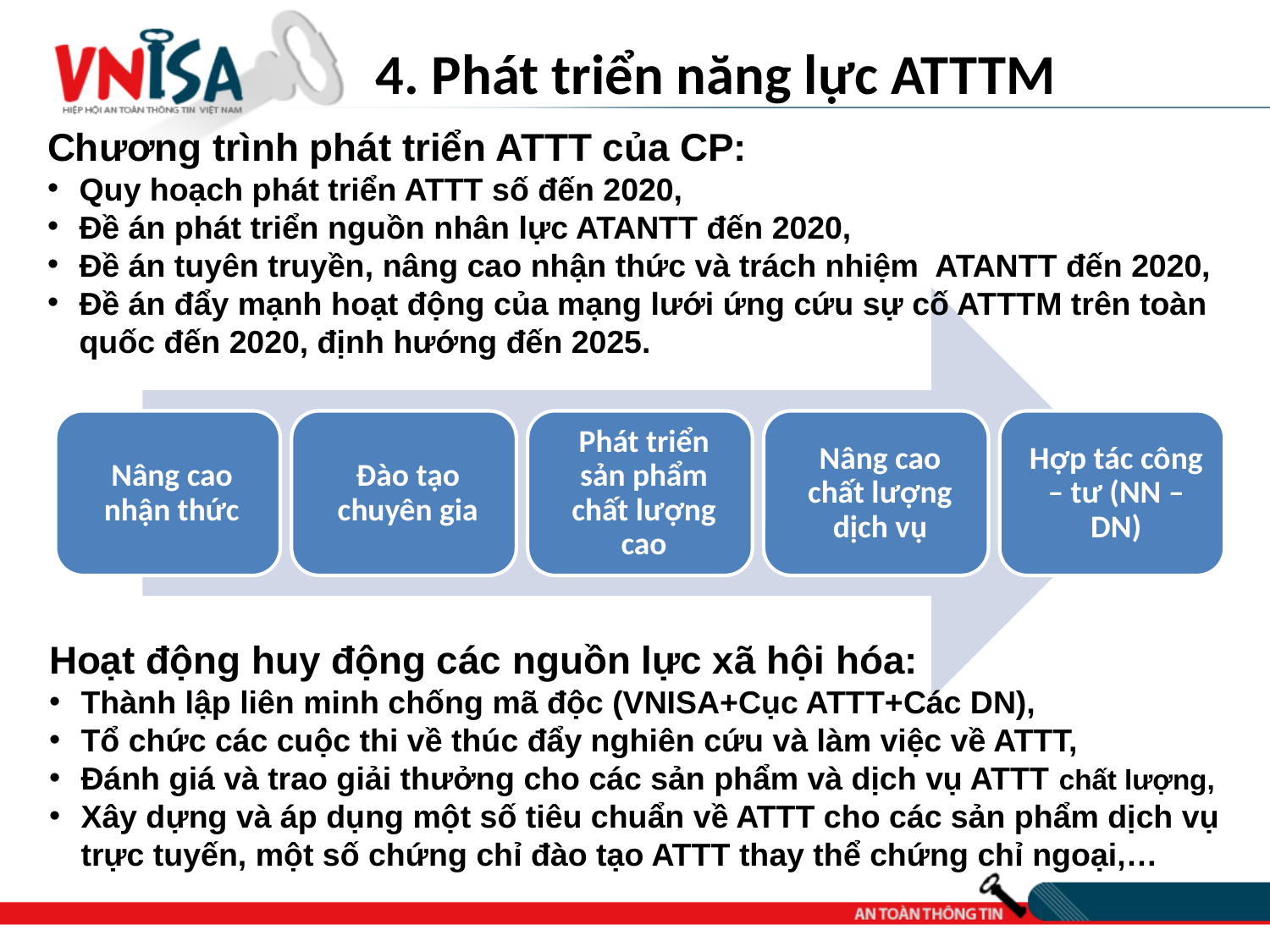

# 4. Phát triển năng lực ATTTM
Chương trình phát triển ATTT của CP:
Quy hoạch phát triển ATTT số đến 2020,
Đề án phát triển nguồn nhân lực ATANTT đến 2020,
Đề án tuyên truyền, nâng cao nhận thức và trách nhiệm  ATANTT đến 2020,
Đề án đẩy mạnh hoạt động của mạng lưới ứng cứu sự cố ATTTM trên toàn quốc đến 2020, định hướng đến 2025.
Nâng cao nhận thức
Đào tạo chuyên gia
Phát triển sản phẩm chất lượng cao
Nâng cao chất lượng dịch vụ
Hợp tác công – tư (NN – DN)
Hoạt động huy động các nguồn lực xã hội hóa:
Thành lập liên minh chống mã độc (VNISA+Cục ATTT+Các DN),
Tổ chức các cuộc thi về thúc đẩy nghiên cứu và làm việc về ATTT,
Đánh giá và trao giải thưởng cho các sản phẩm và dịch vụ ATTT chất lượng,
Xây dựng và áp dụng một số tiêu chuẩn về ATTT cho các sản phẩm dịch vụ trực tuyến, một số chứng chỉ đào tạo ATTT thay thể chứng chỉ ngoại,…